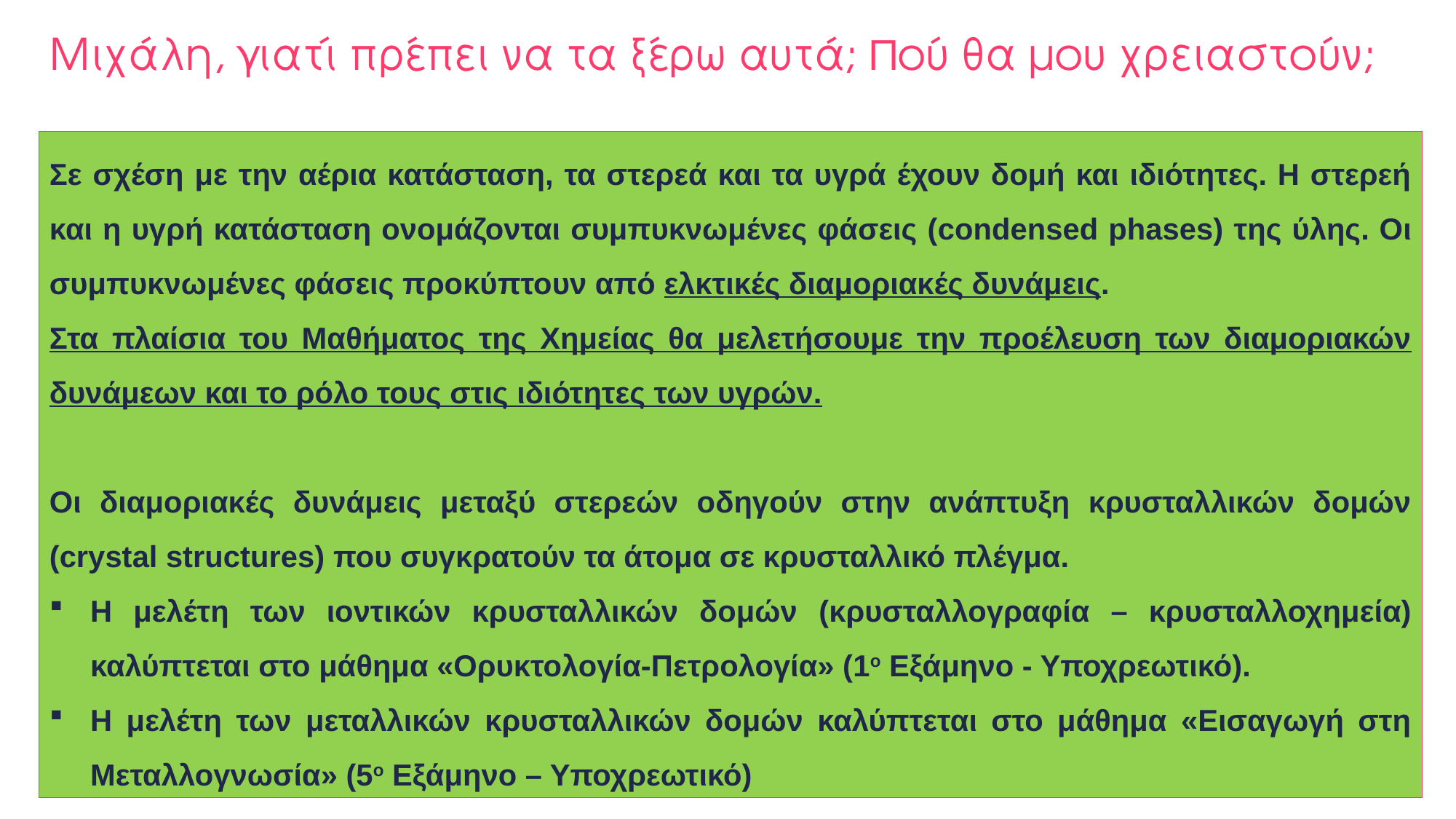

# Μιχάλη, γιατί πρέπει να τα ξέρω αυτά; Πού θα μου χρειαστούν;
Σε σχέση με την αέρια κατάσταση, τα στερεά και τα υγρά έχουν δομή και ιδιότητες. Η στερεή και η υγρή κατάσταση ονομάζονται συμπυκνωμένες φάσεις (condensed phases) της ύλης. Οι συμπυκνωμένες φάσεις προκύπτουν από ελκτικές διαμοριακές δυνάμεις.
Στα πλαίσια του Μαθήματος της Χημείας θα μελετήσουμε την προέλευση των διαμοριακών δυνάμεων και το ρόλο τους στις ιδιότητες των υγρών.

Οι διαμοριακές δυνάμεις μεταξύ στερεών οδηγούν στην ανάπτυξη κρυσταλλικών δομών (crystal structures) που συγκρατούν τα άτομα σε κρυσταλλικό πλέγμα.
Η μελέτη των ιοντικών κρυσταλλικών δομών (κρυσταλλογραφία – κρυσταλλοχημεία) καλύπτεται στο μάθημα «Ορυκτολογία-Πετρολογία» (1ο Εξάμηνο - Υποχρεωτικό).
Η μελέτη των μεταλλικών κρυσταλλικών δομών καλύπτεται στο μάθημα «Εισαγωγή στη Μεταλλογνωσία» (5ο Εξάμηνο – Υποχρεωτικό)